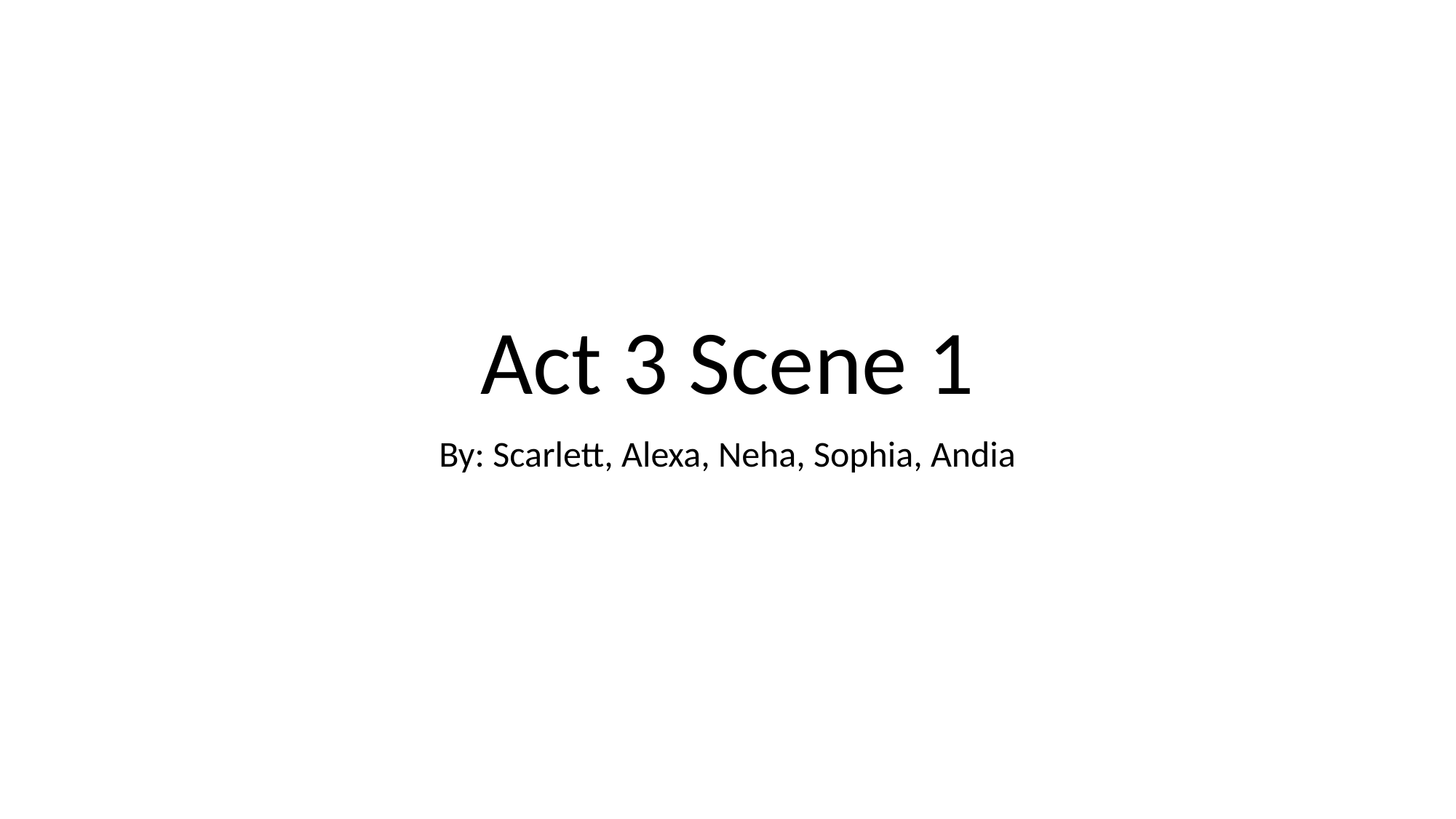

# Act 3 Scene 1
By: Scarlett, Alexa, Neha, Sophia, Andia